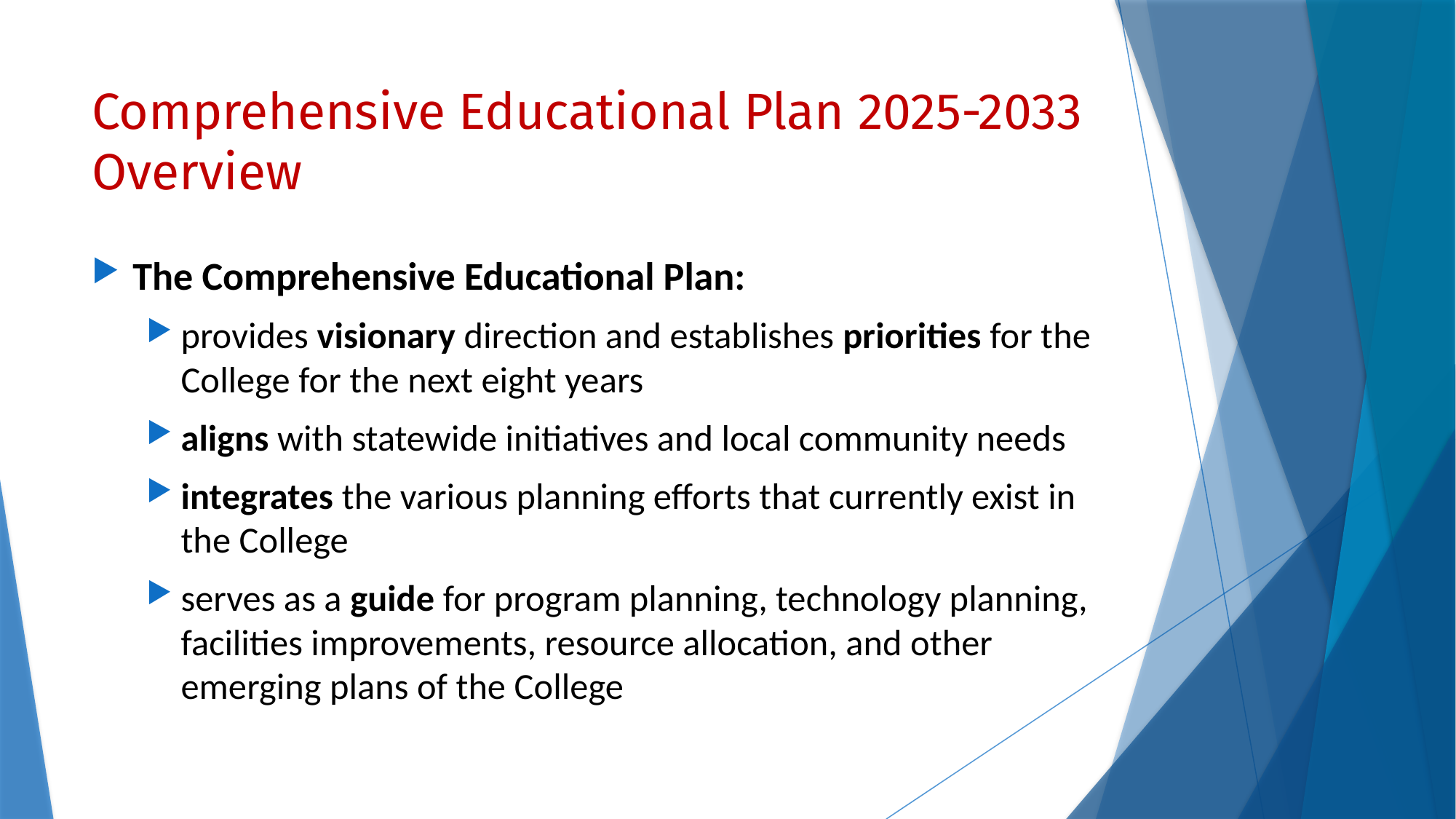

# Comprehensive Educational Plan 2025-2033 Overview
The Comprehensive Educational Plan:
provides visionary direction and establishes priorities for the College for the next eight years
aligns with statewide initiatives and local community needs
integrates the various planning efforts that currently exist in the College
serves as a guide for program planning, technology planning, facilities improvements, resource allocation, and other emerging plans of the College